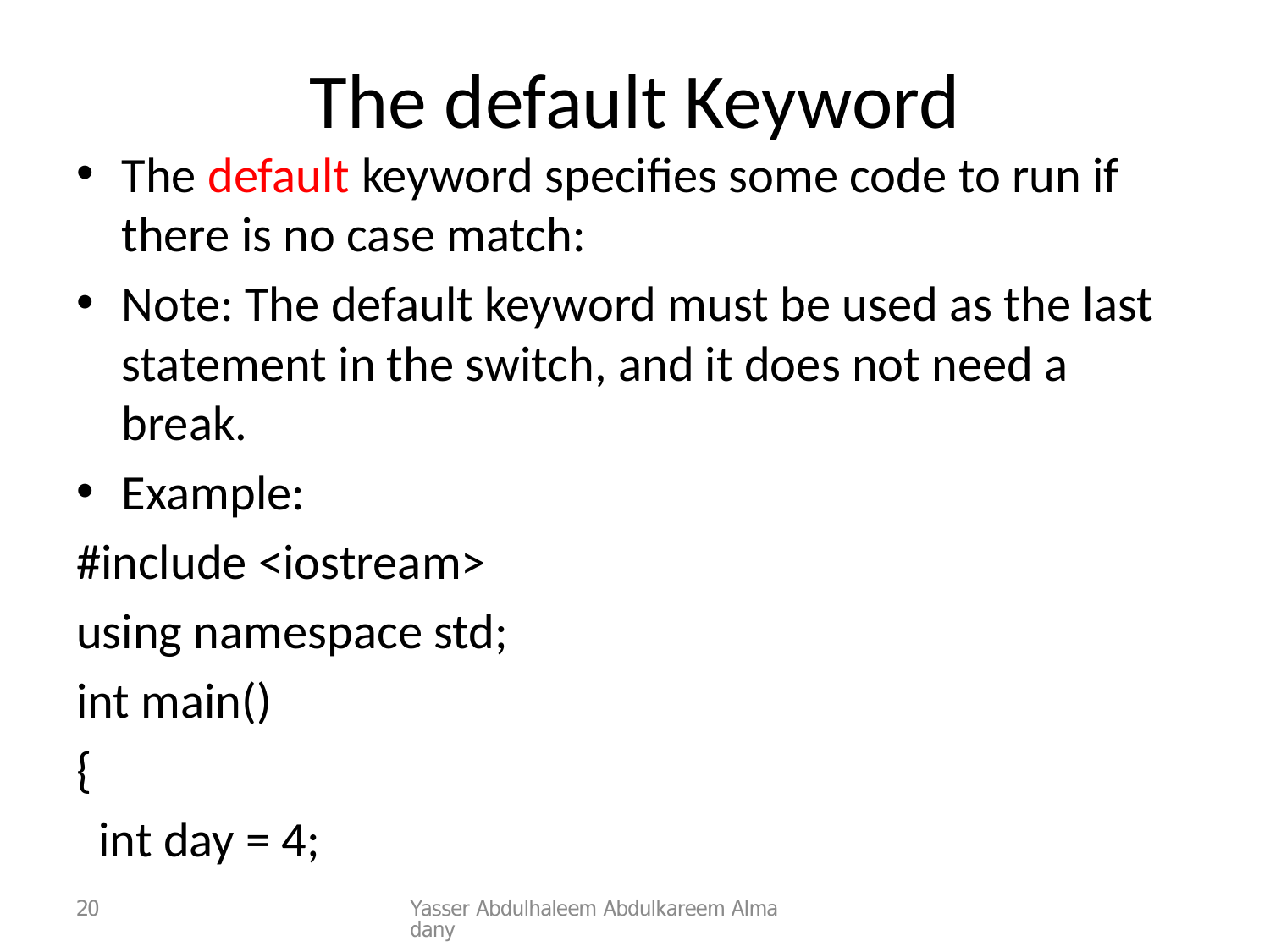

# The default Keyword
The default keyword specifies some code to run if there is no case match:
Note: The default keyword must be used as the last statement in the switch, and it does not need a break.
Example:
#include <iostream>
using namespace std;
int main()
{
  int day = 4;
20
Yasser Abdulhaleem Abdulkareem Almadany